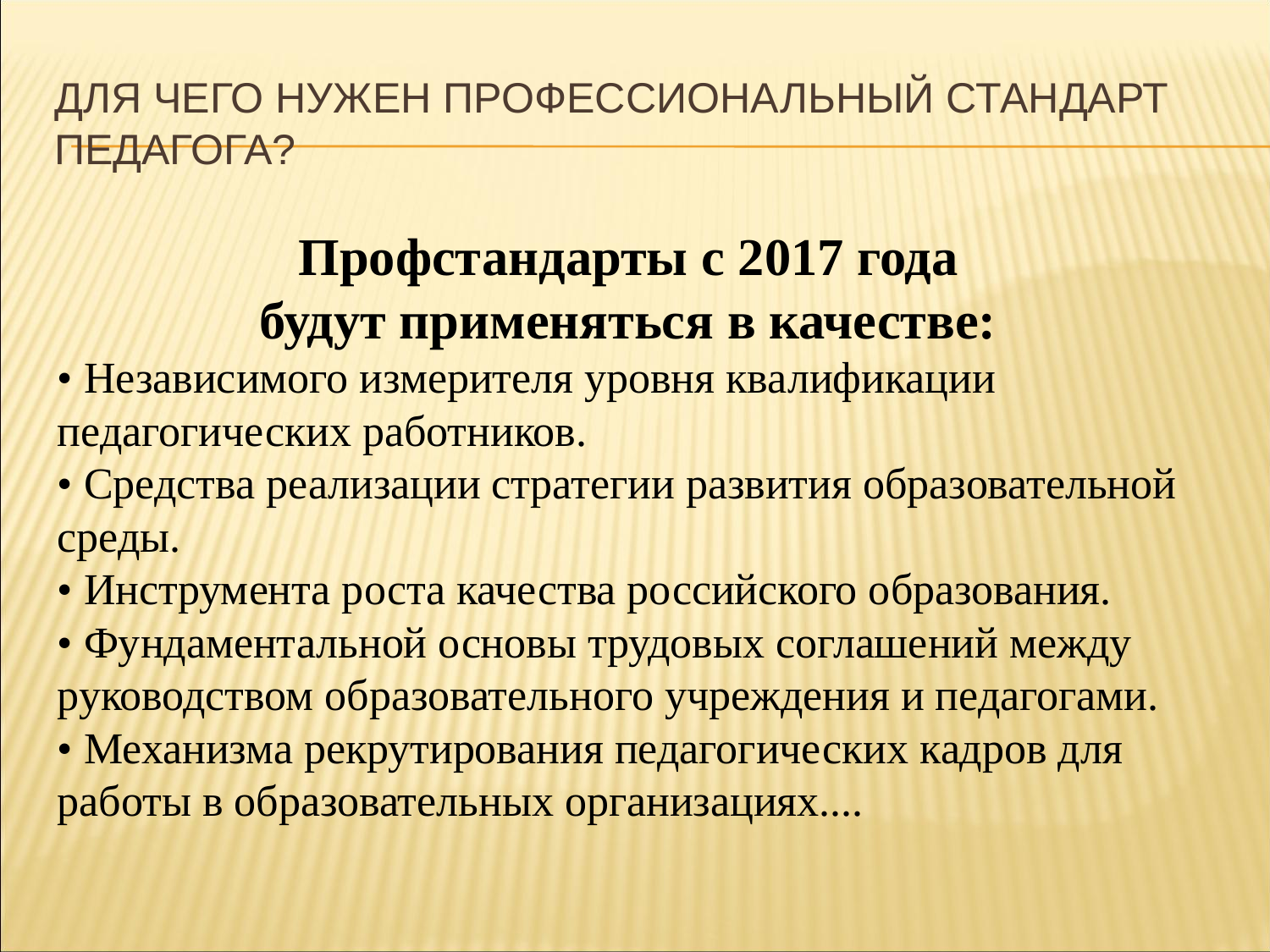

# Для чего нужен профессиональный стандарт педагога?
Профстандарты с 2017 года
будут применяться в качестве:
• Независимого измерителя уровня квалификации педагогических работников.
• Средства реализации стратегии развития образовательной среды.
• Инструмента роста качества российского образования.
• Фундаментальной основы трудовых соглашений между руководством образовательного учреждения и педагогами.
• Механизма рекрутирования педагогических кадров для работы в образовательных организациях....